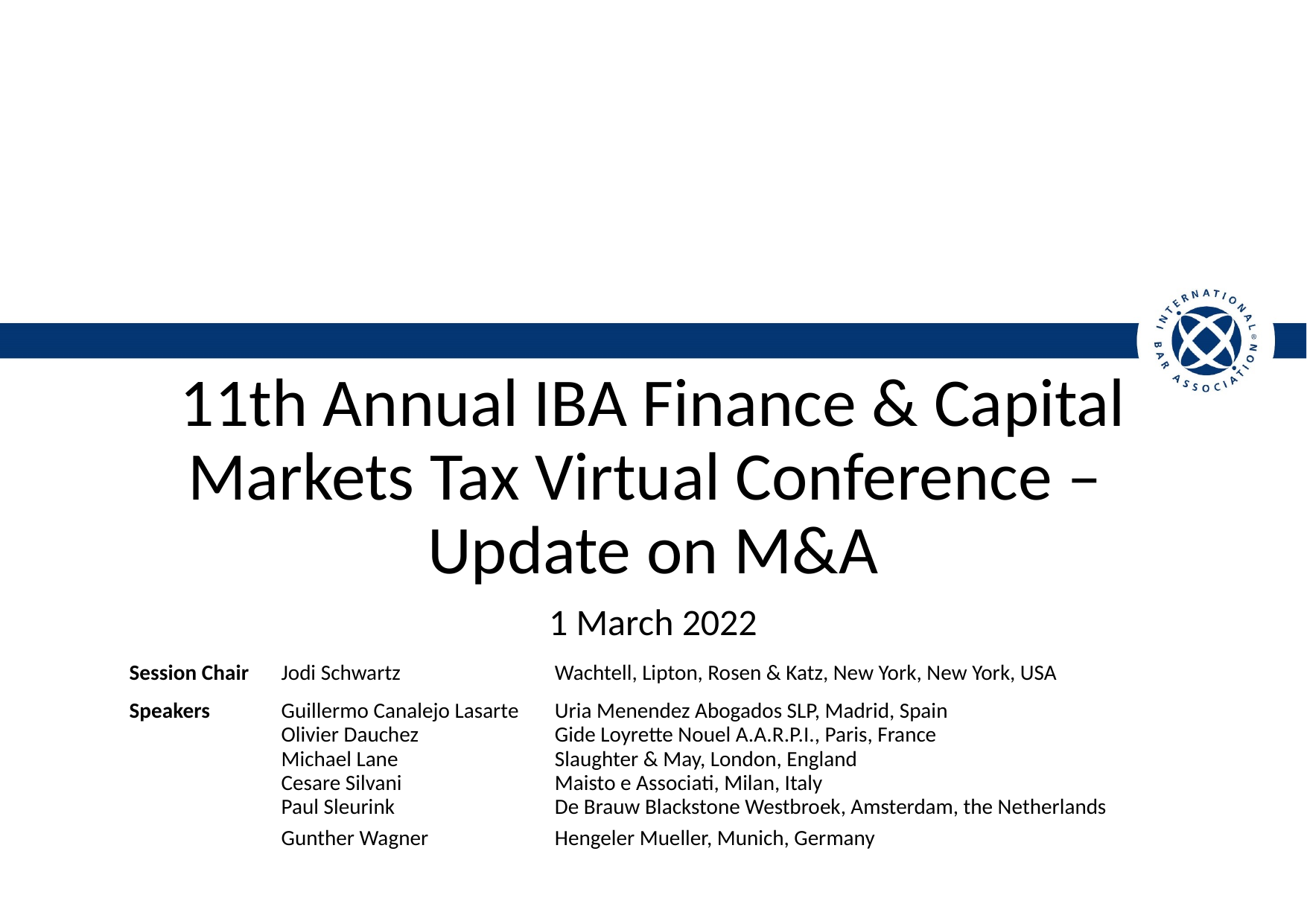

# 11th Annual IBA Finance & Capital Markets Tax Virtual Conference – Update on M&A
1 March 2022
| Session Chair | Jodi Schwartz | Wachtell, Lipton, Rosen & Katz, New York, New York, USA |
| --- | --- | --- |
| Speakers | Guillermo Canalejo Lasarte | Uria Menendez Abogados SLP, Madrid, Spain |
|  | Olivier Dauchez | Gide Loyrette Nouel A.A.R.P.I., Paris, France |
|  | Michael Lane | Slaughter & May, London, England |
|  | Cesare Silvani | Maisto e Associati, Milan, Italy |
|  | Paul Sleurink | De Brauw Blackstone Westbroek, Amsterdam, the Netherlands |
|  | Gunther Wagner | Hengeler Mueller, Munich, Germany |